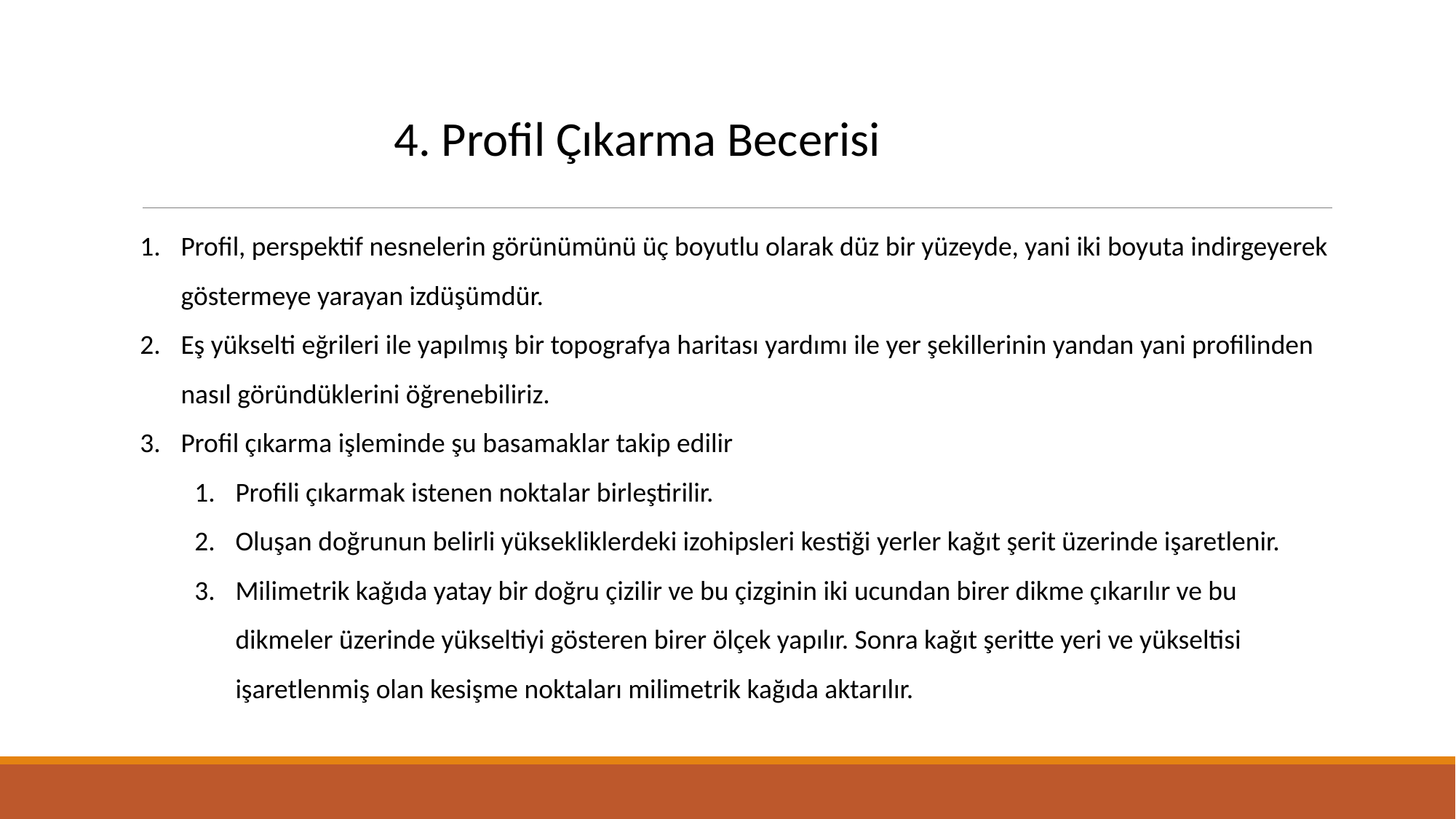

4. Profil Çıkarma Becerisi
Profil, perspektif nesnelerin görünümünü üç boyutlu olarak düz bir yüzeyde, yani iki boyuta indirgeyerek göstermeye yarayan izdüşümdür.
Eş yükselti eğrileri ile yapılmış bir topografya haritası yardımı ile yer şekillerinin yandan yani profilinden nasıl göründüklerini öğrenebiliriz.
Profil çıkarma işleminde şu basamaklar takip edilir
Profili çıkarmak istenen noktalar birleştirilir.
Oluşan doğrunun belirli yüksekliklerdeki izohipsleri kestiği yerler kağıt şerit üzerinde işaretlenir.
Milimetrik kağıda yatay bir doğru çizilir ve bu çizginin iki ucundan birer dikme çıkarılır ve bu dikmeler üzerinde yükseltiyi gösteren birer ölçek yapılır. Sonra kağıt şeritte yeri ve yükseltisi işaretlenmiş olan kesişme noktaları milimetrik kağıda aktarılır.